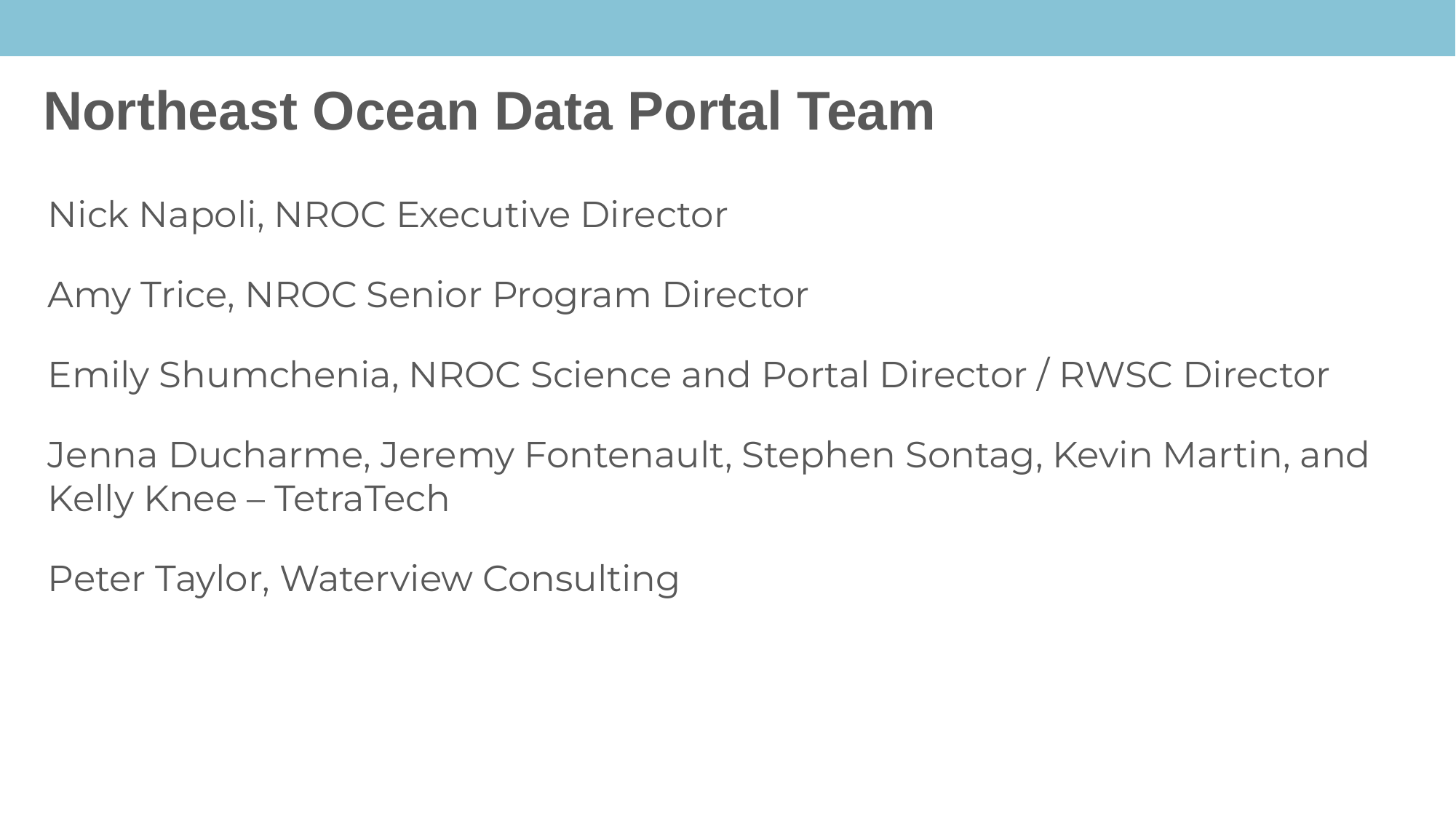

Northeast Ocean Data Portal Team
Nick Napoli, NROC Executive Director
Amy Trice, NROC Senior Program Director
Emily Shumchenia, NROC Science and Portal Director / RWSC Director
Jenna Ducharme, Jeremy Fontenault, Stephen Sontag, Kevin Martin, and Kelly Knee – TetraTech
Peter Taylor, Waterview Consulting